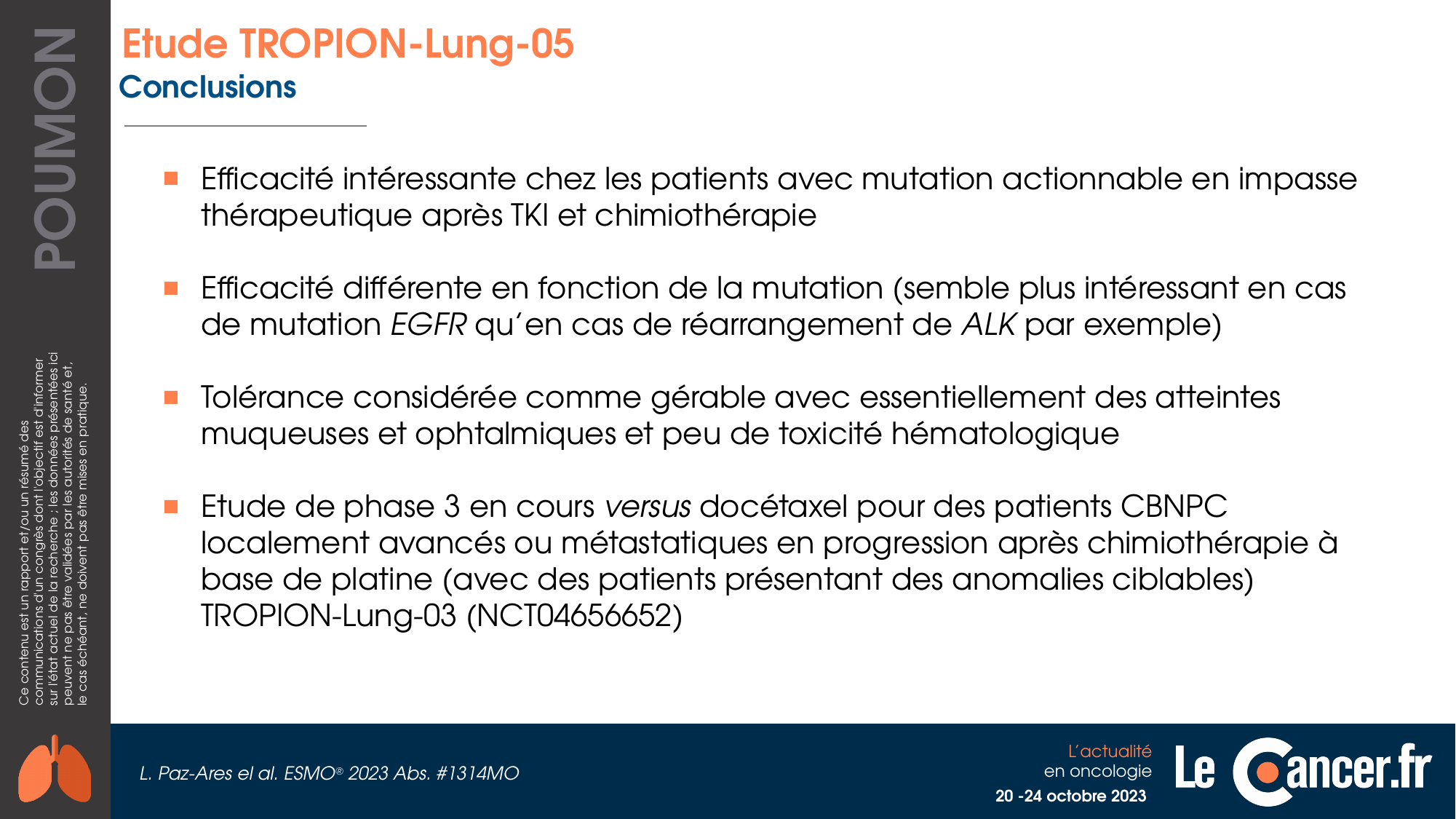

# Etude TROPION-Lung-05
Conclusions
Efficacité intéressante chez les patients avec mutation actionnable en impasse thérapeutique après TKI et chimiothérapie
Efficacité différente en fonction de la mutation (semble plus intéressant en cas de mutation EGFR qu’en cas de réarrangement de ALK par exemple)
Tolérance considérée comme gérable avec essentiellement des atteintes muqueuses et ophtalmiques et peu de toxicité hématologique
Etude de phase 3 en cours versus docétaxel pour des patients CBNPC localement avancés ou métastatiques en progression après chimiothérapie à base de platine (avec des patients présentant des anomalies ciblables) TROPION-Lung-03 (NCT04656652)
L. Paz-Ares el al. ESMO® 2023 Abs. #1314MO